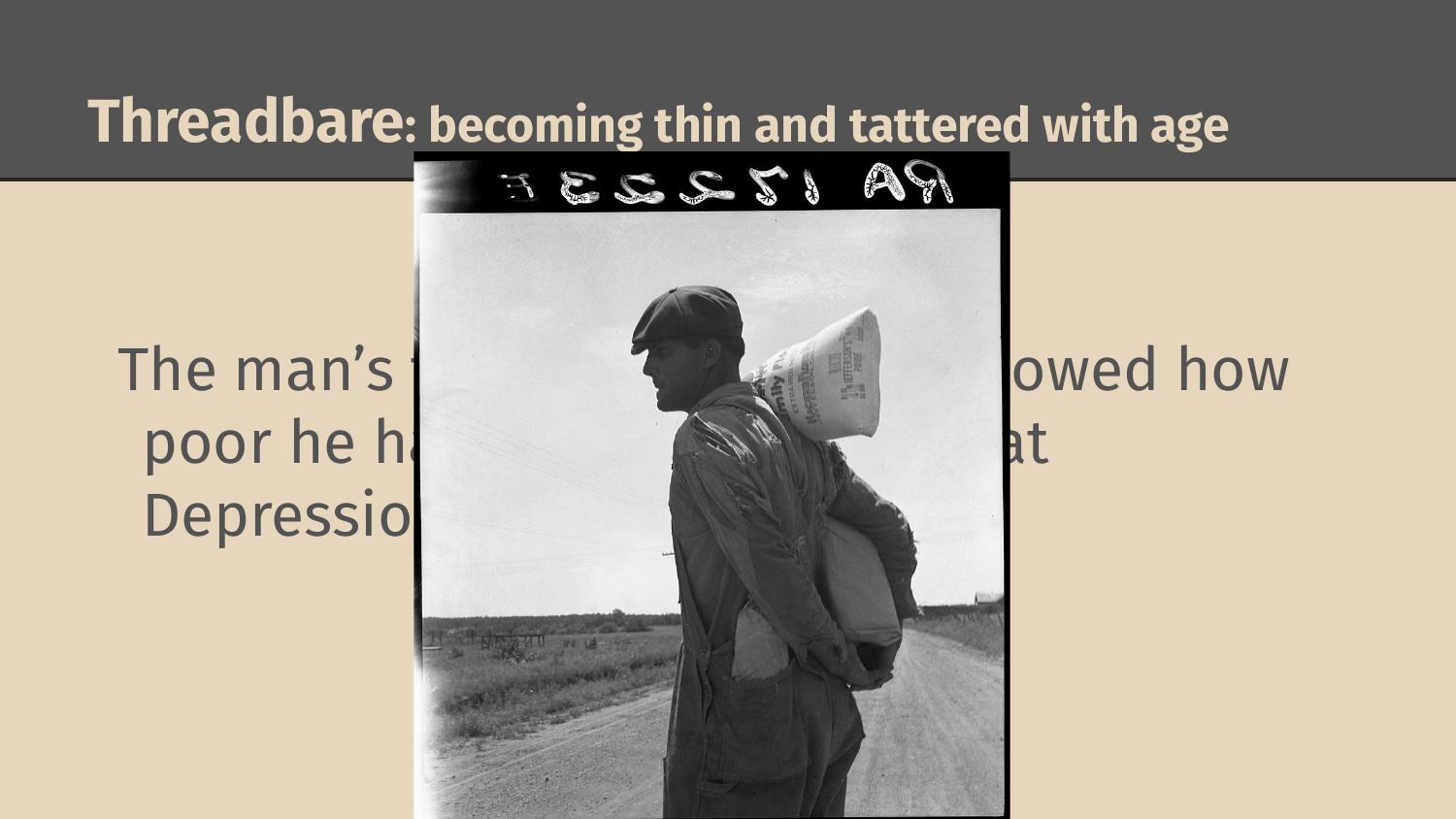

# Threadbare: becoming thin and tattered with age

The man’s threadbare clothes showed how poor he had become in the Great Depression.